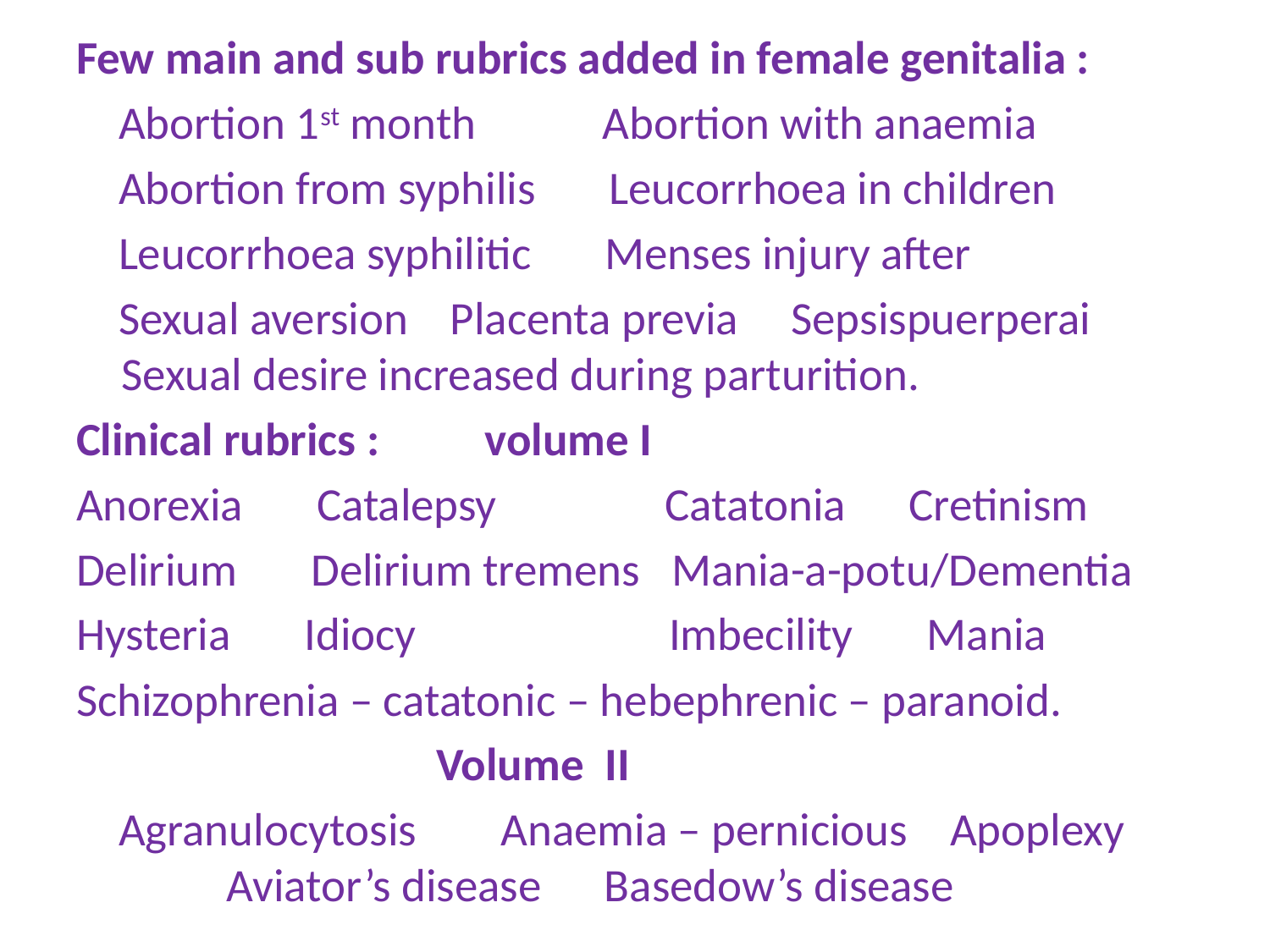

Few main and sub rubrics added in female genitalia :
    Abortion 1st month            Abortion with anaemia
    Abortion from syphilis       Leucorrhoea in children
    Leucorrhoea syphilitic       Menses injury after
    Sexual aversion    Placenta previa     Sepsispuerperai  Sexual desire increased during parturition.
Clinical rubrics :          volume I
Anorexia       Catalepsy                Catatonia      Cretinism
Delirium       Delirium tremens   Mania-a-potu/Dementia
Hysteria       Idiocy                        Imbecility       Mania
Schizophrenia – catatonic – hebephrenic – paranoid.
                                  Volume  II
    Agranulocytosis        Anaemia – pernicious    Apoplexy                 Aviator’s disease      Basedow’s disease